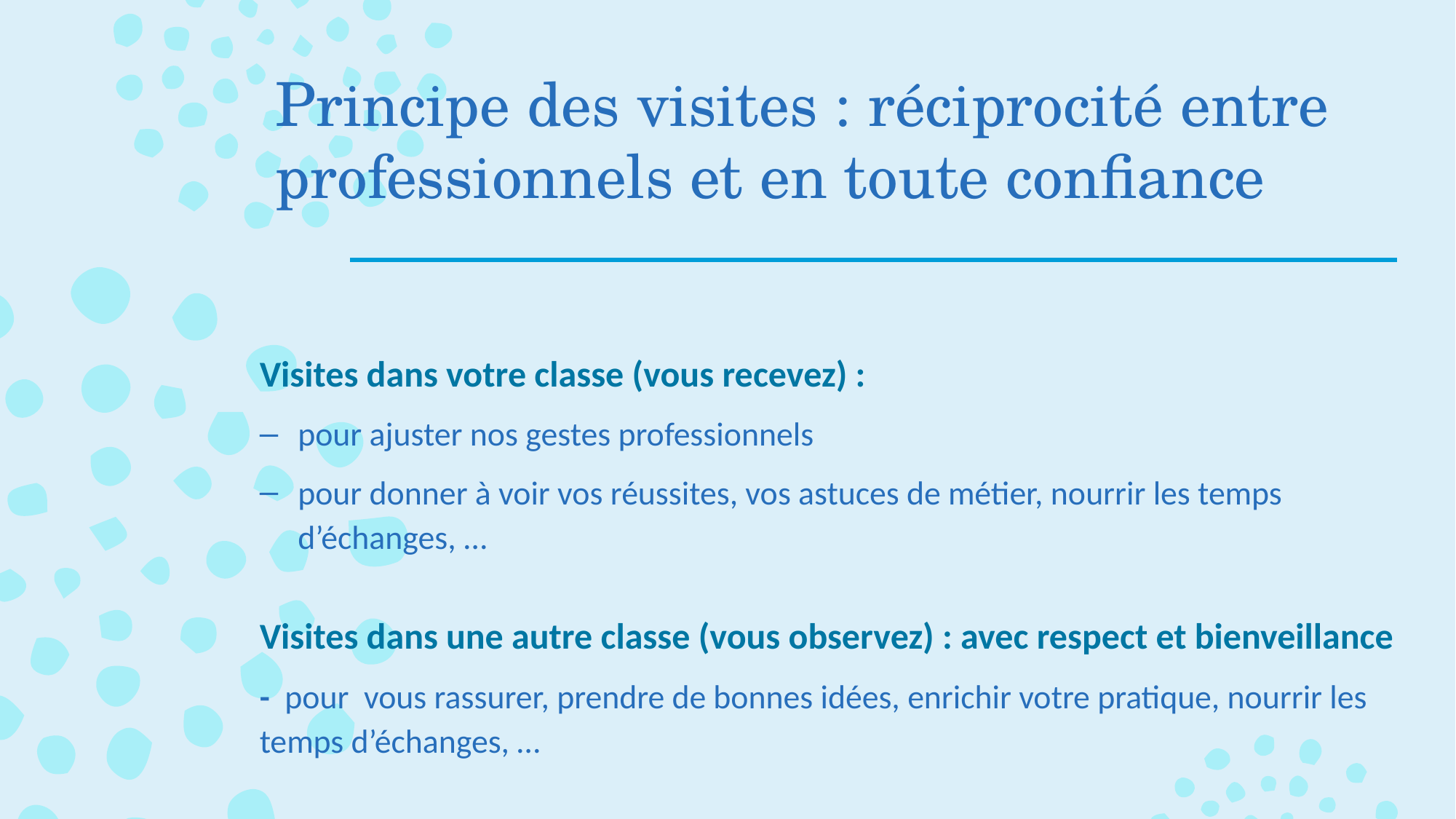

# Principe des visites : réciprocité entre professionnels et en toute confiance
Visites dans votre classe (vous recevez) :
pour ajuster nos gestes professionnels
pour donner à voir vos réussites, vos astuces de métier, nourrir les temps d’échanges, …

Visites dans une autre classe (vous observez) : avec respect et bienveillance
-  pour  vous rassurer, prendre de bonnes idées, enrichir votre pratique, nourrir les temps d’échanges, …